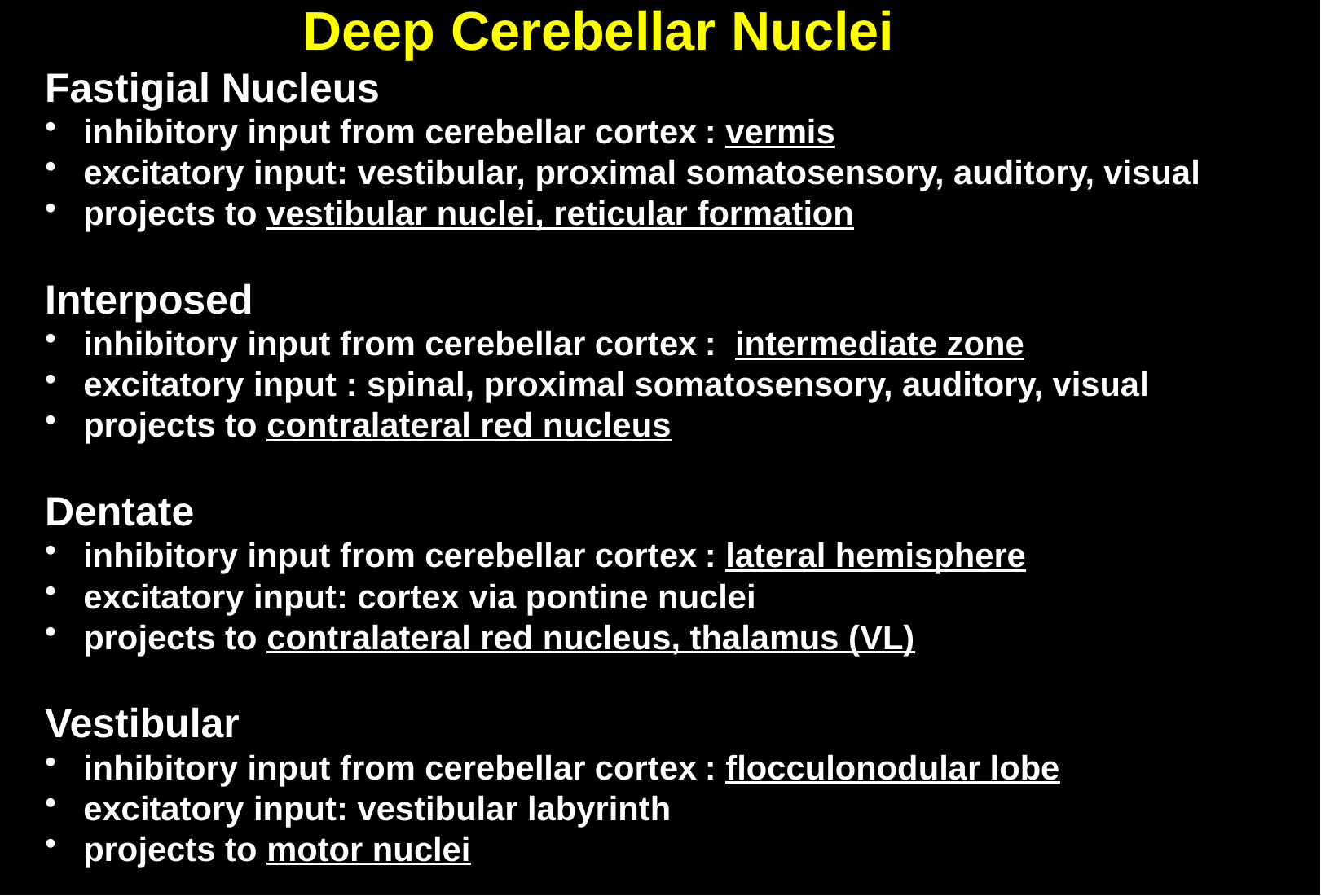

Deep Cerebellar Nuclei
Fastigial Nucleus
 inhibitory input from cerebellar cortex : vermis
 excitatory input: vestibular, proximal somatosensory, auditory, visual
 projects to vestibular nuclei, reticular formation

Interposed
 inhibitory input from cerebellar cortex :  intermediate zone
 excitatory input : spinal, proximal somatosensory, auditory, visual
 projects to contralateral red nucleus

Dentate
 inhibitory input from cerebellar cortex : lateral hemisphere
 excitatory input: cortex via pontine nuclei
 projects to contralateral red nucleus, thalamus (VL)

Vestibular
 inhibitory input from cerebellar cortex : flocculonodular lobe
 excitatory input: vestibular labyrinth
 projects to motor nuclei